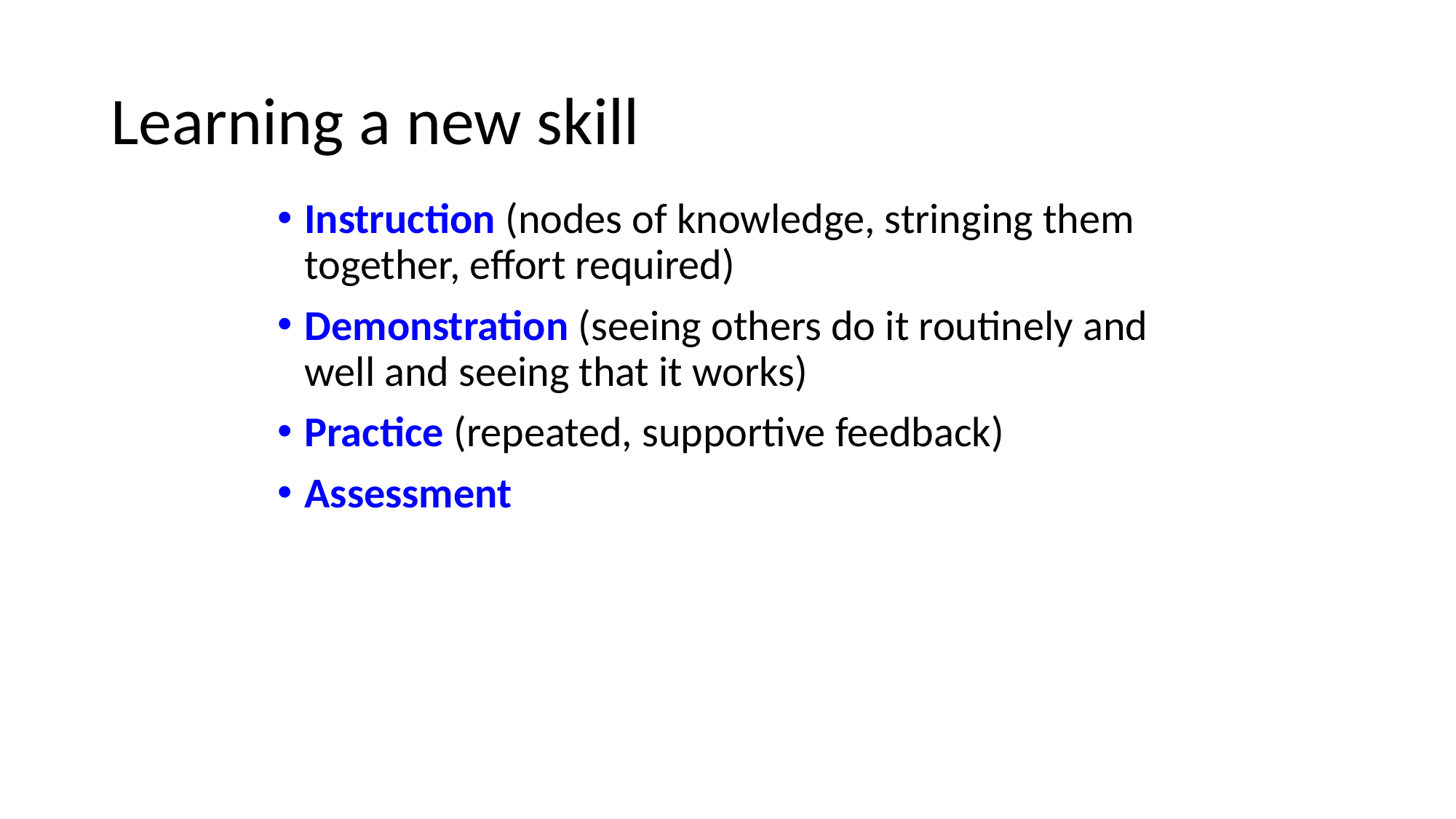

# Learning a new skill
Instruction (nodes of knowledge, stringing them together, effort required)
Demonstration (seeing others do it routinely and well and seeing that it works)
Practice (repeated, supportive feedback)
Assessment